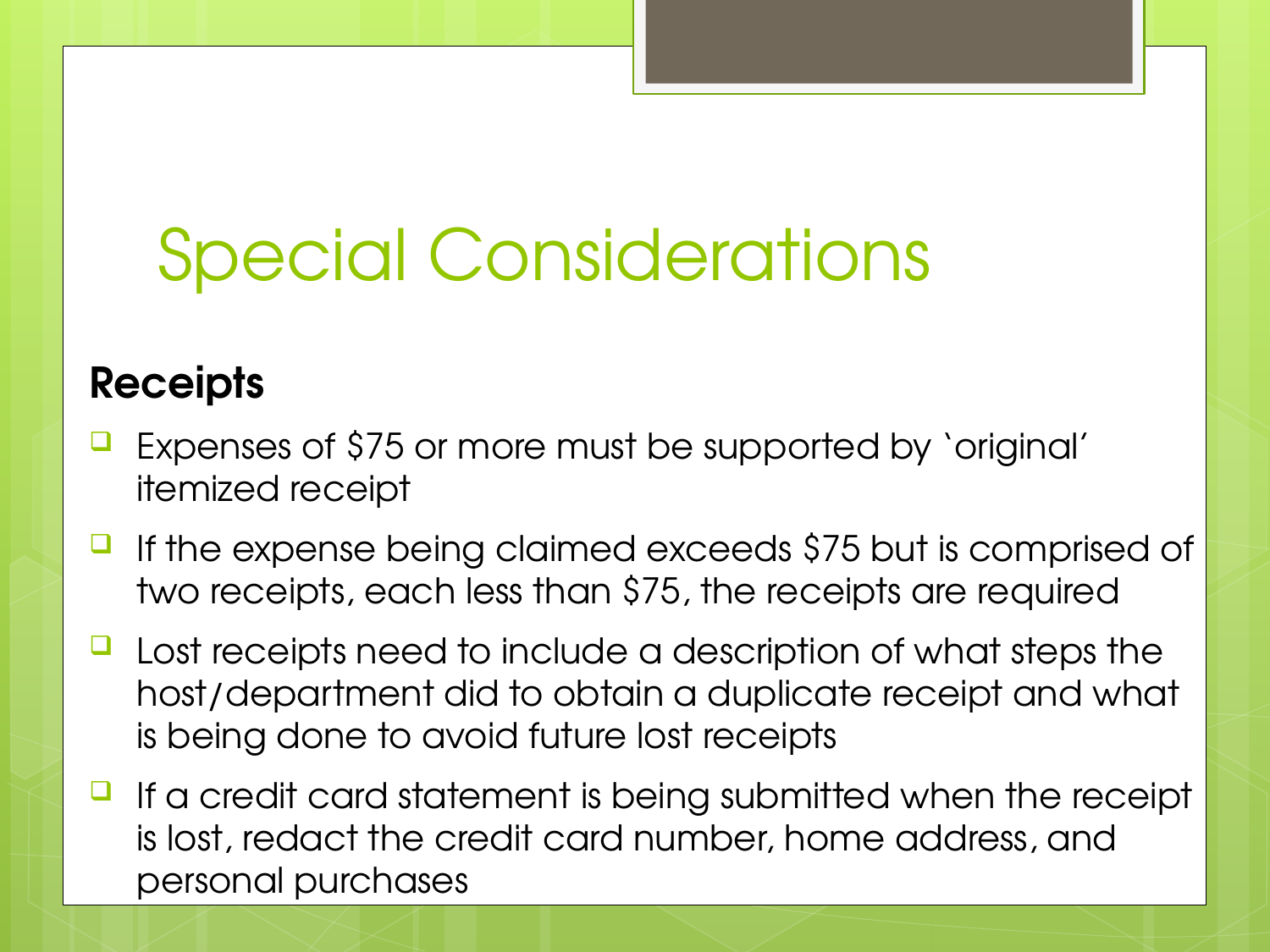

# Special Considerations
Receipts
Expenses of $75 or more must be supported by ‘original’ itemized receipt
If the expense being claimed exceeds $75 but is comprised of two receipts, each less than $75, the receipts are required
Lost receipts need to include a description of what steps the host/department did to obtain a duplicate receipt and what is being done to avoid future lost receipts
If a credit card statement is being submitted when the receipt is lost, redact the credit card number, home address, and personal purchases